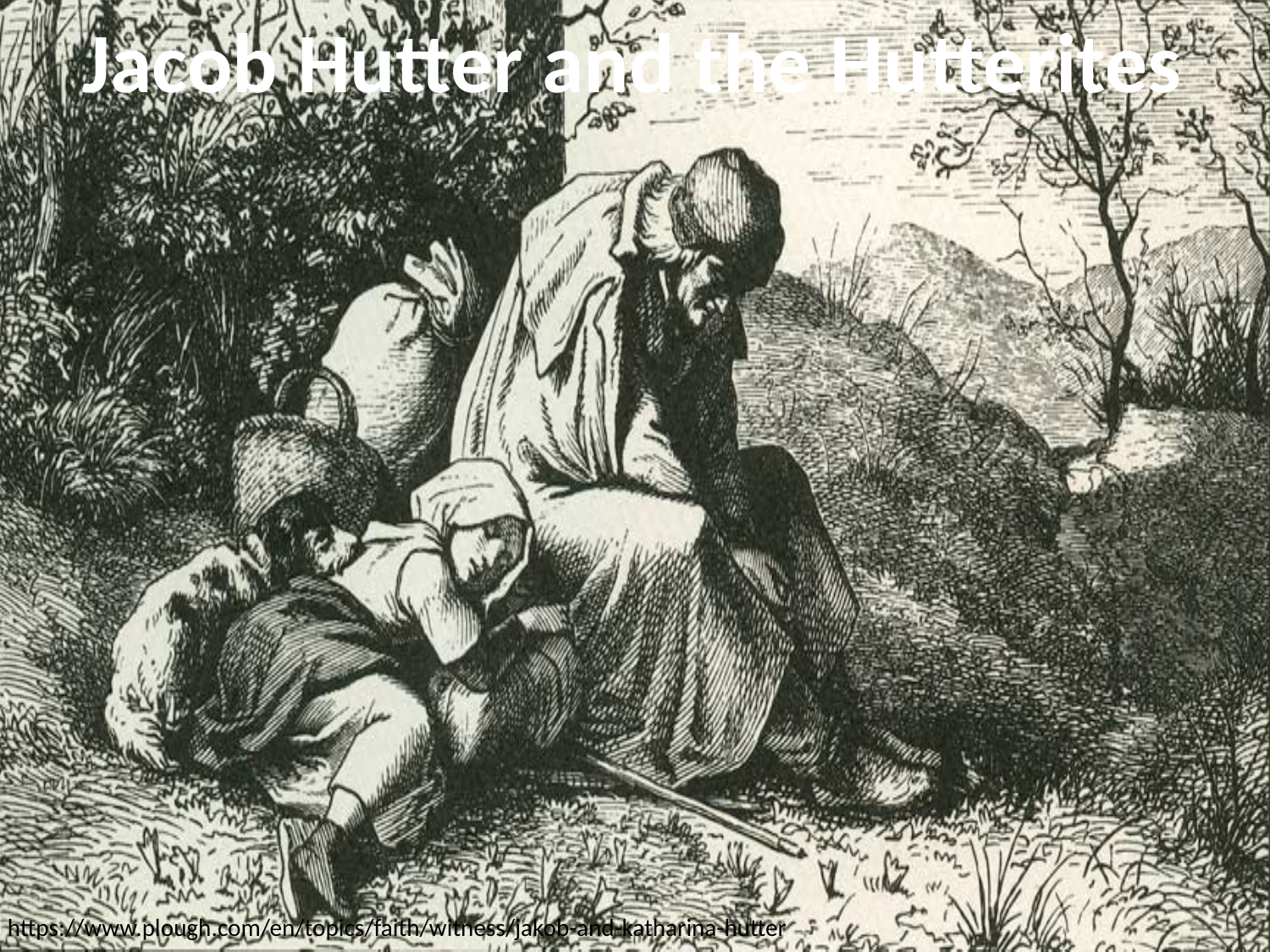

# Jacob Hutter and the Hutterites
https://www.plough.com/en/topics/faith/witness/jakob-and-katharina-hutter